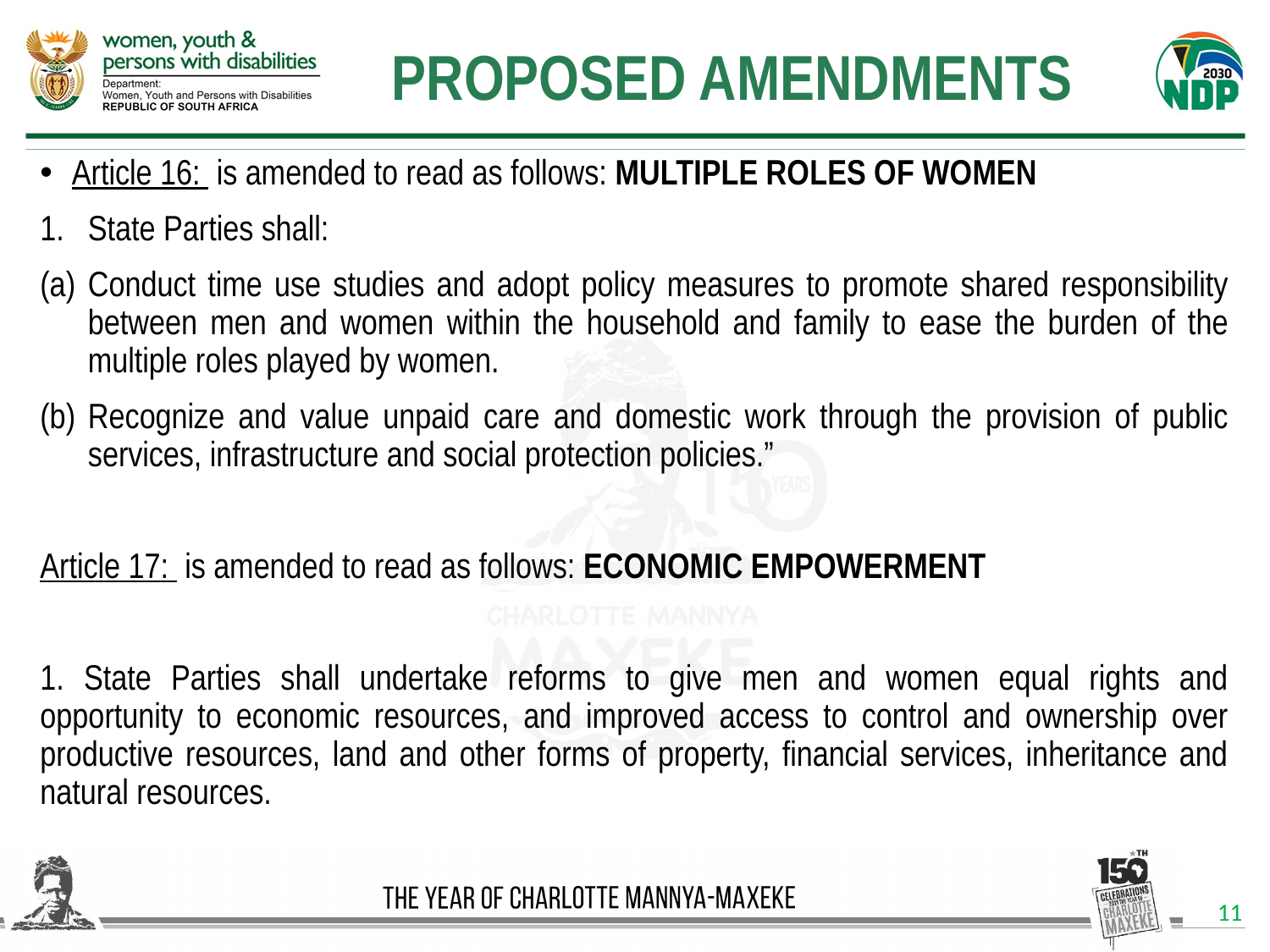

PROPOSED AMENDMENTS
Article 16:  is amended to read as follows: MULTIPLE ROLES OF WOMEN
State Parties shall:
Conduct time use studies and adopt policy measures to promote shared responsibility between men and women within the household and family to ease the burden of the multiple roles played by women.
Recognize and value unpaid care and domestic work through the provision of public services, infrastructure and social protection policies.”

Article 17:  is amended to read as follows: ECONOMIC EMPOWERMENT

1. State Parties shall undertake reforms to give men and women equal rights and opportunity to economic resources, and improved access to control and ownership over productive resources, land and other forms of property, financial services, inheritance and natural resources.